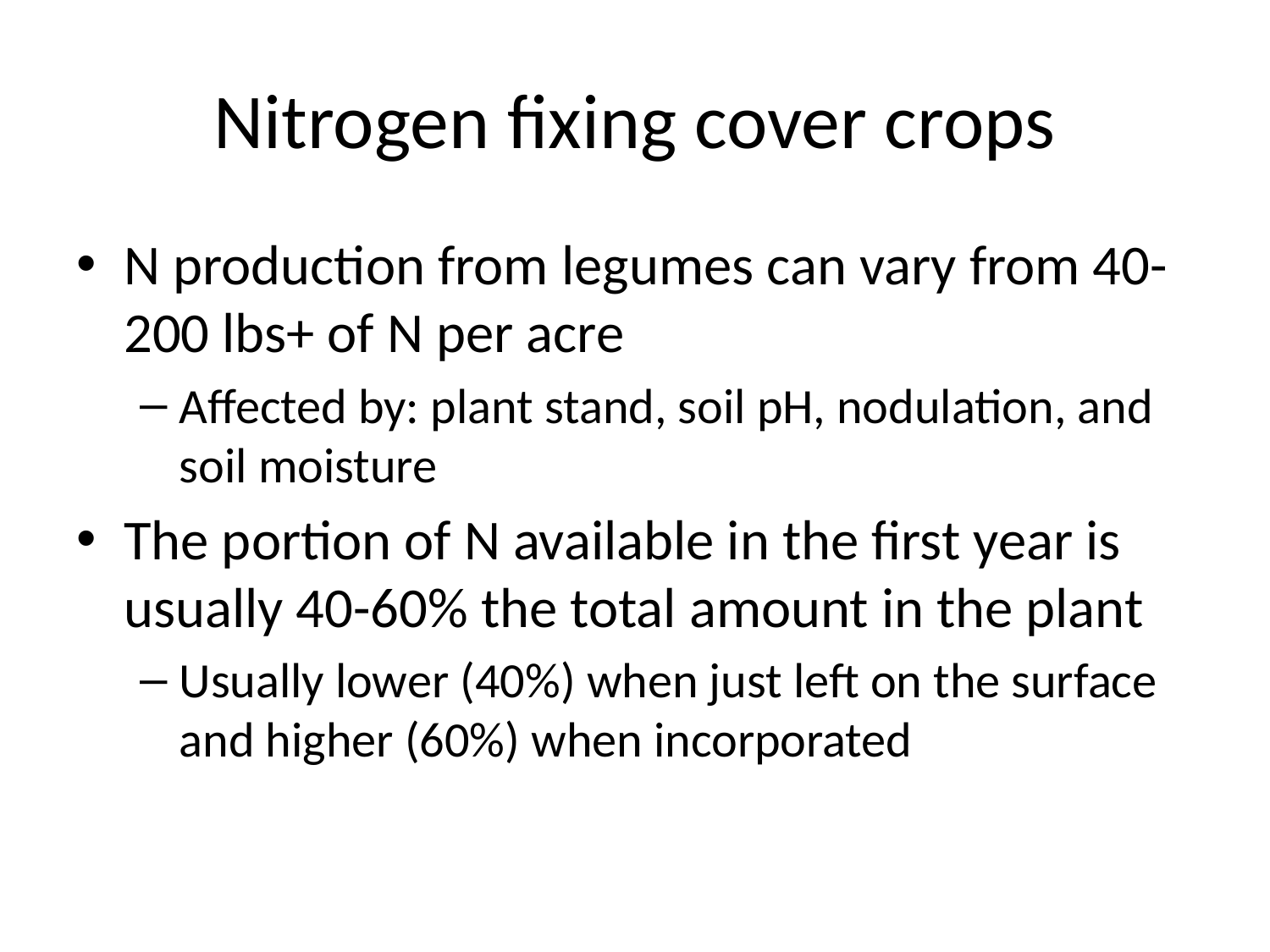

# Nitrogen fixing cover crops
N production from legumes can vary from 40-200 lbs+ of N per acre
Affected by: plant stand, soil pH, nodulation, and soil moisture
The portion of N available in the first year is usually 40-60% the total amount in the plant
Usually lower (40%) when just left on the surface and higher (60%) when incorporated